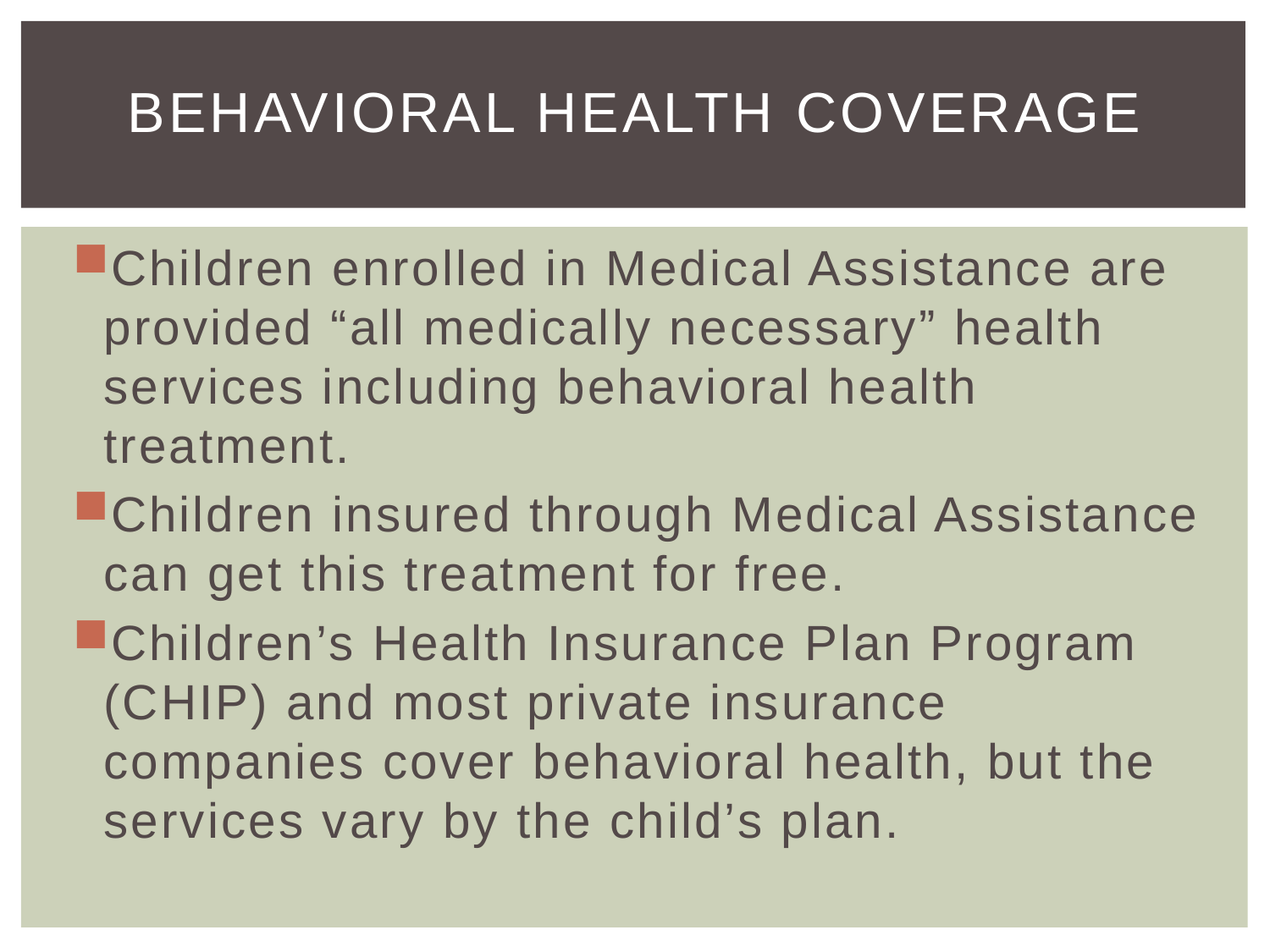

# Behavioral Health Coverage
Children enrolled in Medical Assistance are provided “all medically necessary” health services including behavioral health treatment.
Children insured through Medical Assistance can get this treatment for free.
Children’s Health Insurance Plan Program (CHIP) and most private insurance companies cover behavioral health, but the services vary by the child’s plan.